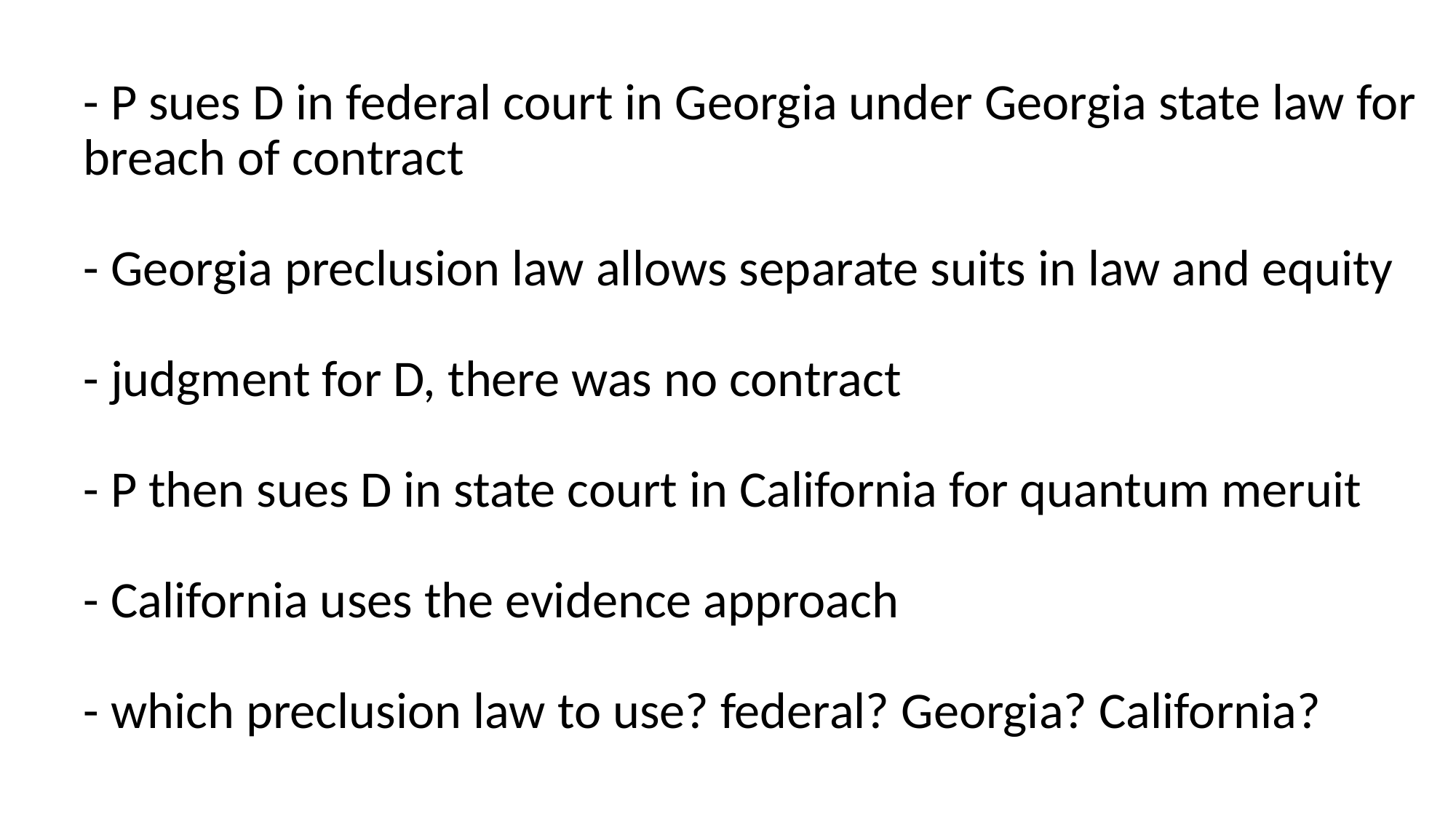

# - P sues D in federal court in Georgia under Georgia state law for breach of contract - Georgia preclusion law allows separate suits in law and equity - judgment for D, there was no contract - P then sues D in state court in California for quantum meruit - California uses the evidence approach - which preclusion law to use? federal? Georgia? California?